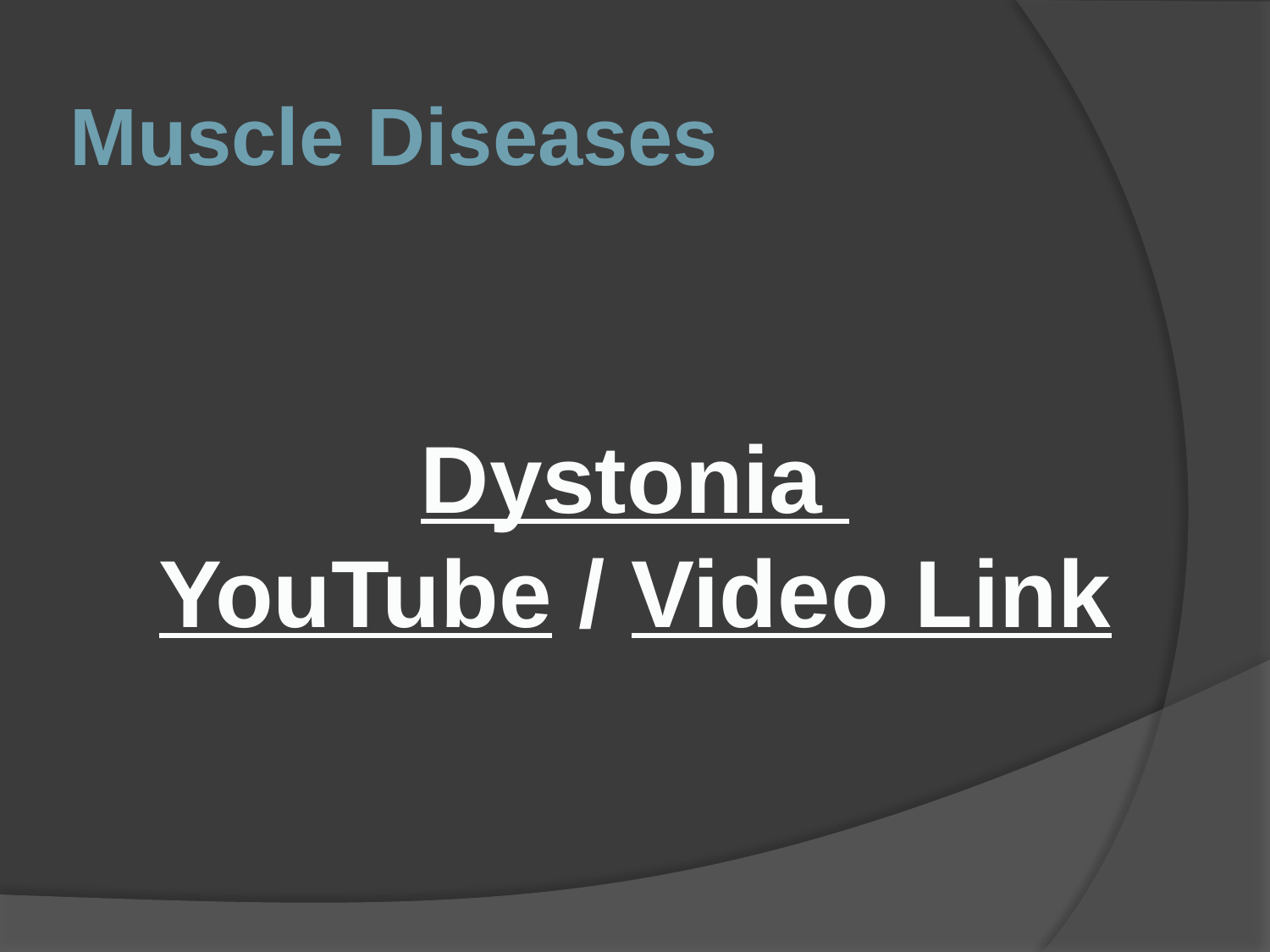

# Muscle Diseases
Dystonia
YouTube / Video Link